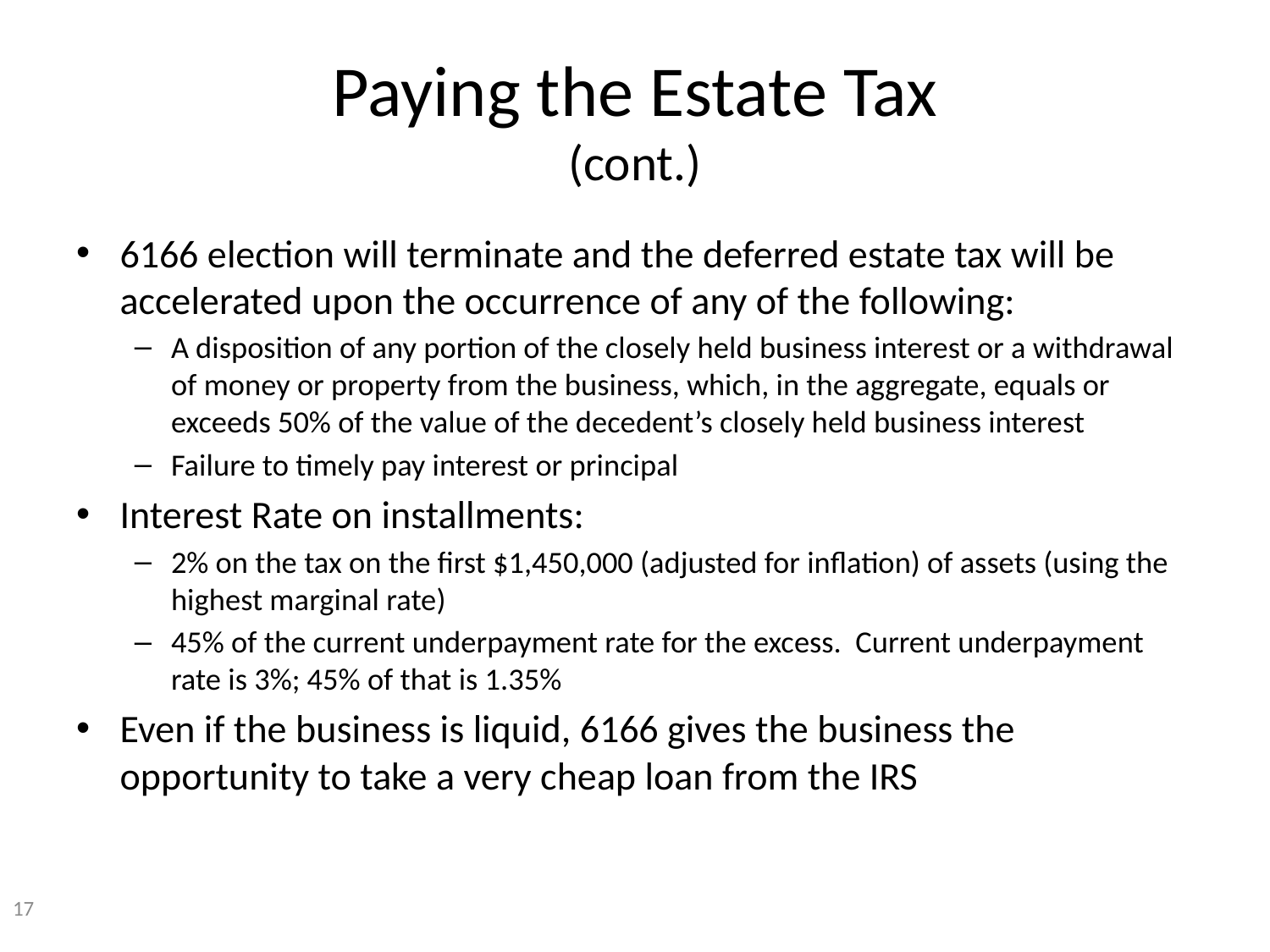

# Paying the Estate Tax (cont.)
6166 election will terminate and the deferred estate tax will be accelerated upon the occurrence of any of the following:
A disposition of any portion of the closely held business interest or a withdrawal of money or property from the business, which, in the aggregate, equals or exceeds 50% of the value of the decedent’s closely held business interest
Failure to timely pay interest or principal
Interest Rate on installments:
2% on the tax on the first $1,450,000 (adjusted for inflation) of assets (using the highest marginal rate)
45% of the current underpayment rate for the excess.  Current underpayment rate is 3%; 45% of that is 1.35%
Even if the business is liquid, 6166 gives the business the opportunity to take a very cheap loan from the IRS
17